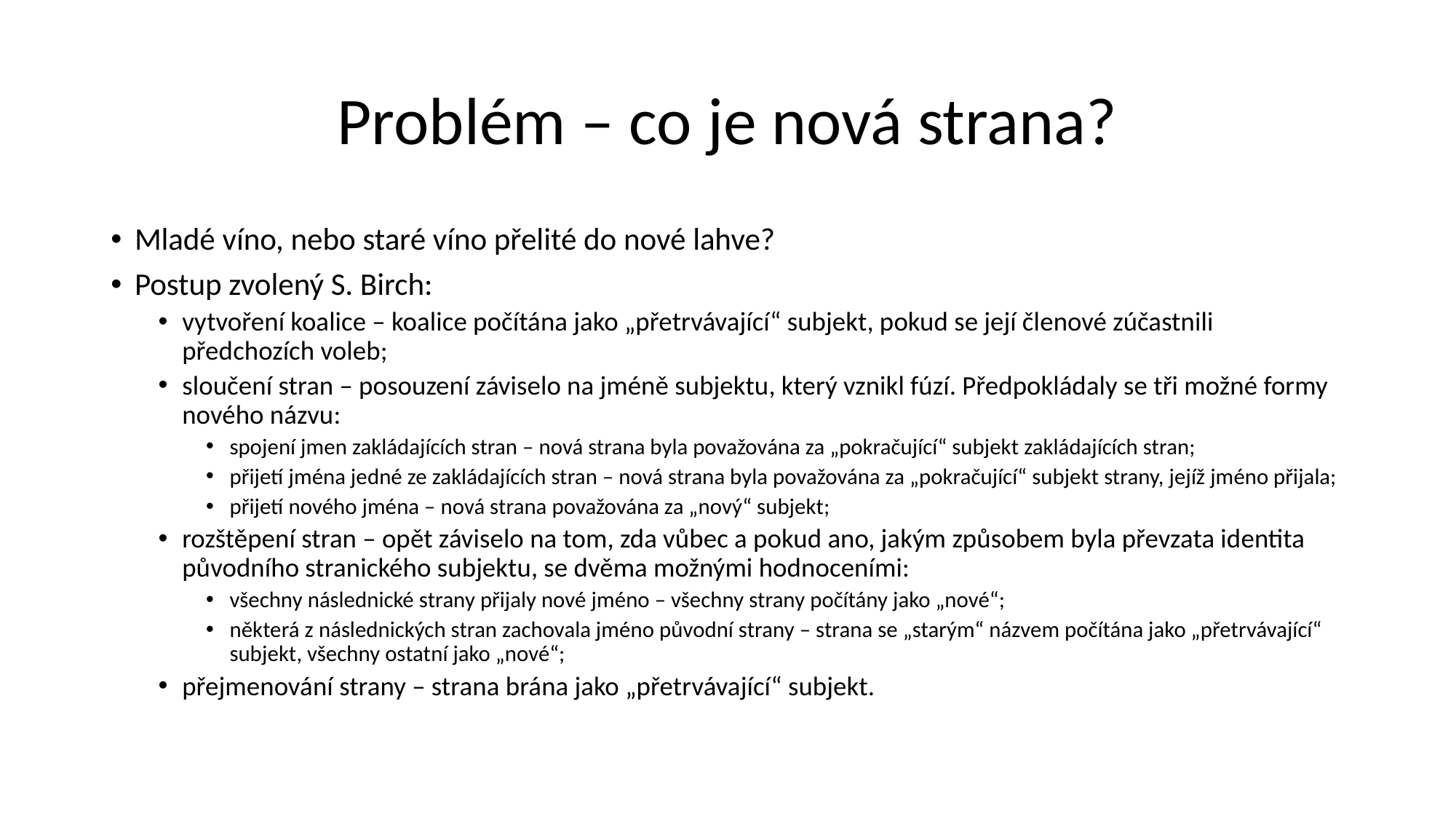

# Problém – co je nová strana?
Mladé víno, nebo staré víno přelité do nové lahve?
Postup zvolený S. Birch:
vytvoření koalice – koalice počítána jako „přetrvávající“ subjekt, pokud se její členové zúčastnili předchozích voleb;
sloučení stran – posouzení záviselo na jméně subjektu, který vznikl fúzí. Předpokládaly se tři možné formy nového názvu:
spojení jmen zakládajících stran – nová strana byla považována za „pokračující“ subjekt zakládajících stran;
přijetí jména jedné ze zakládajících stran – nová strana byla považována za „pokračující“ subjekt strany, jejíž jméno přijala;
přijetí nového jména – nová strana považována za „nový“ subjekt;
rozštěpení stran – opět záviselo na tom, zda vůbec a pokud ano, jakým způsobem byla převzata identita původního stranického subjektu, se dvěma možnými hodnoceními:
všechny následnické strany přijaly nové jméno – všechny strany počítány jako „nové“;
některá z následnických stran zachovala jméno původní strany – strana se „starým“ názvem počítána jako „přetrvávající“ subjekt, všechny ostatní jako „nové“;
přejmenování strany – strana brána jako „přetrvávající“ subjekt.